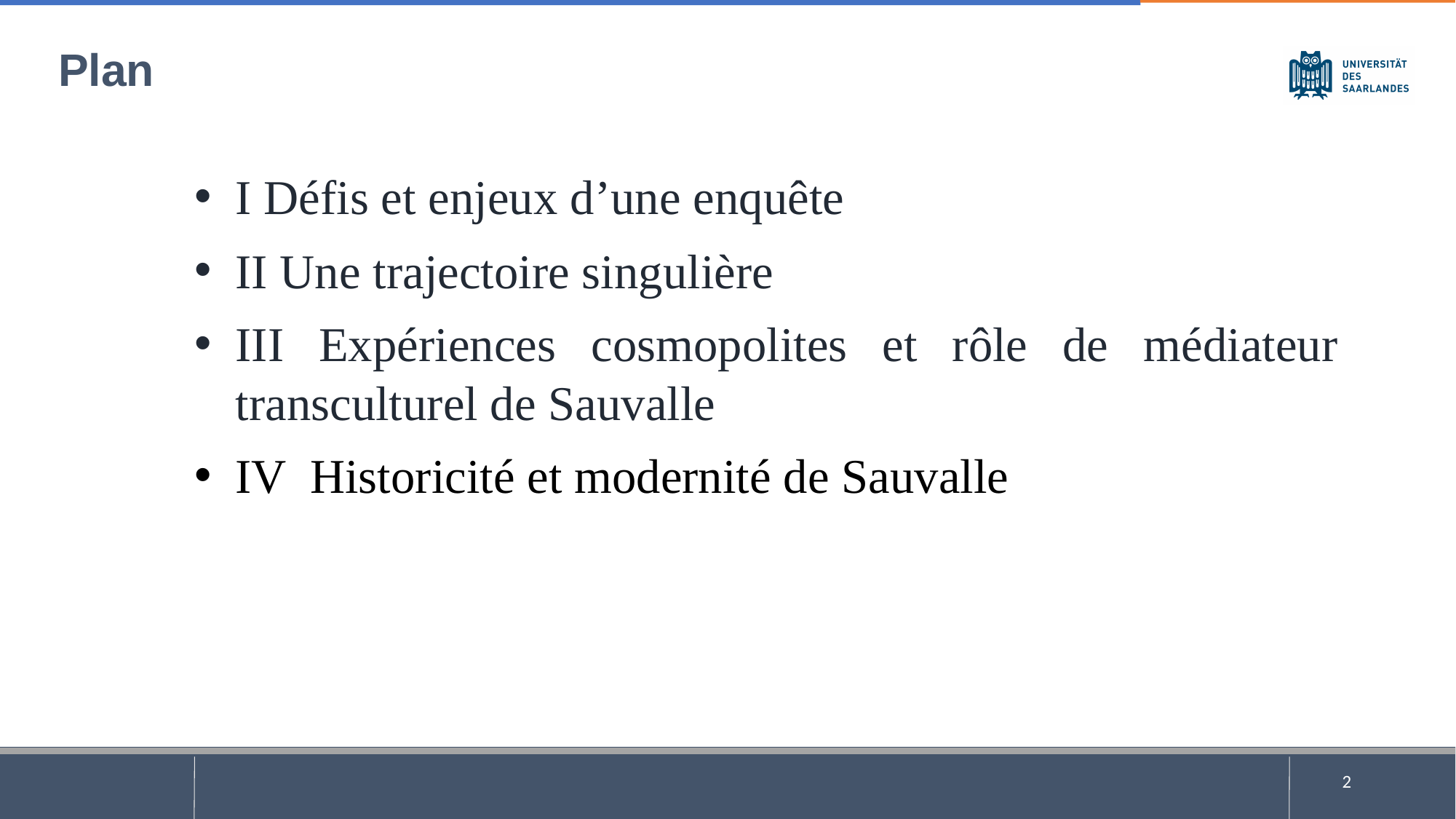

Plan
I Défis et enjeux d’une enquête
II Une trajectoire singulière
III Expériences cosmopolites et rôle de médiateur transculturel de Sauvalle
IV  Historicité et modernité de Sauvalle

2